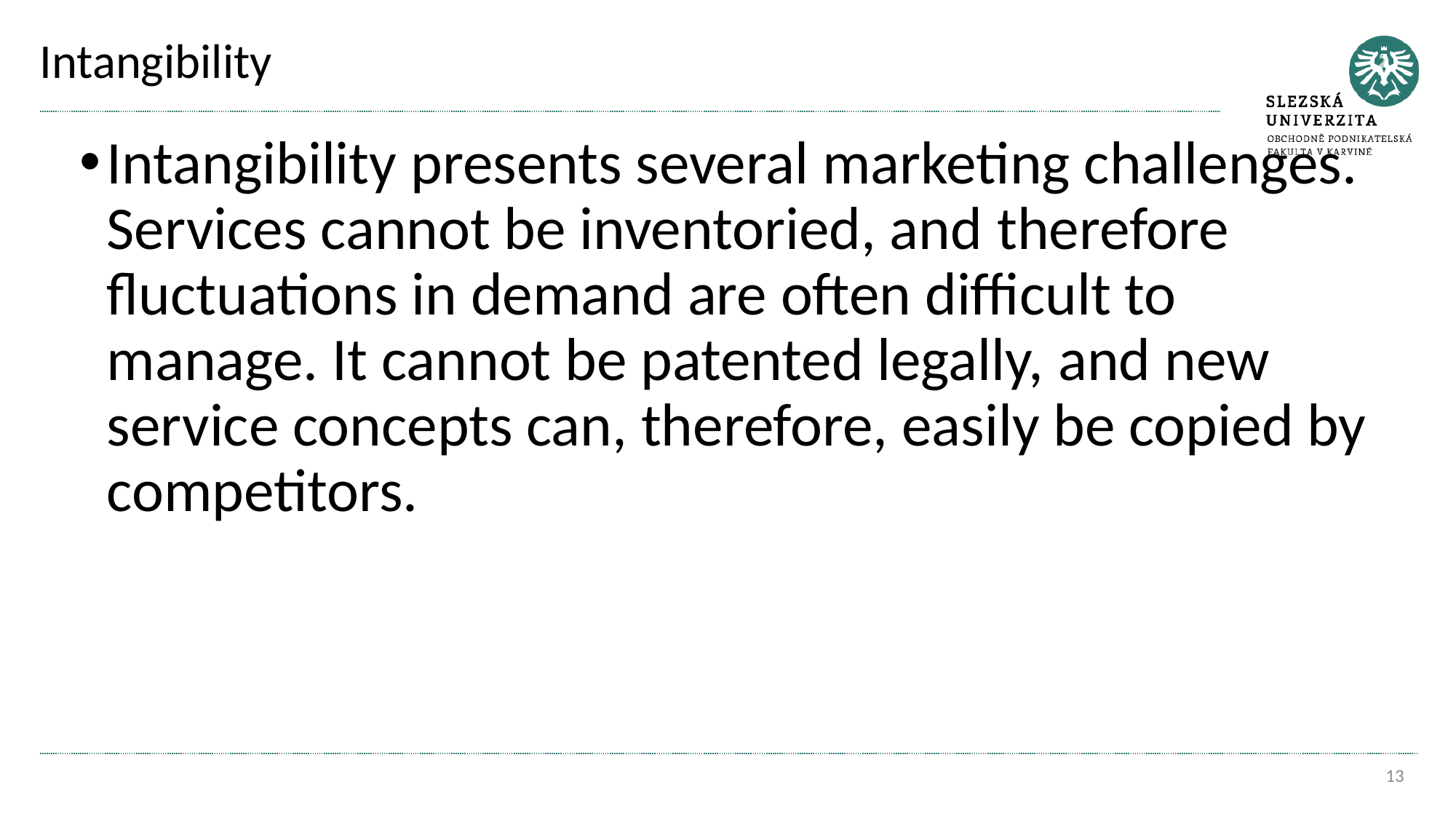

# Intangibility
Intangibility presents several marketing challenges. Services cannot be inventoried, and therefore fluctuations in demand are often difficult to manage. It cannot be patented legally, and new service concepts can, therefore, easily be copied by competitors.
13